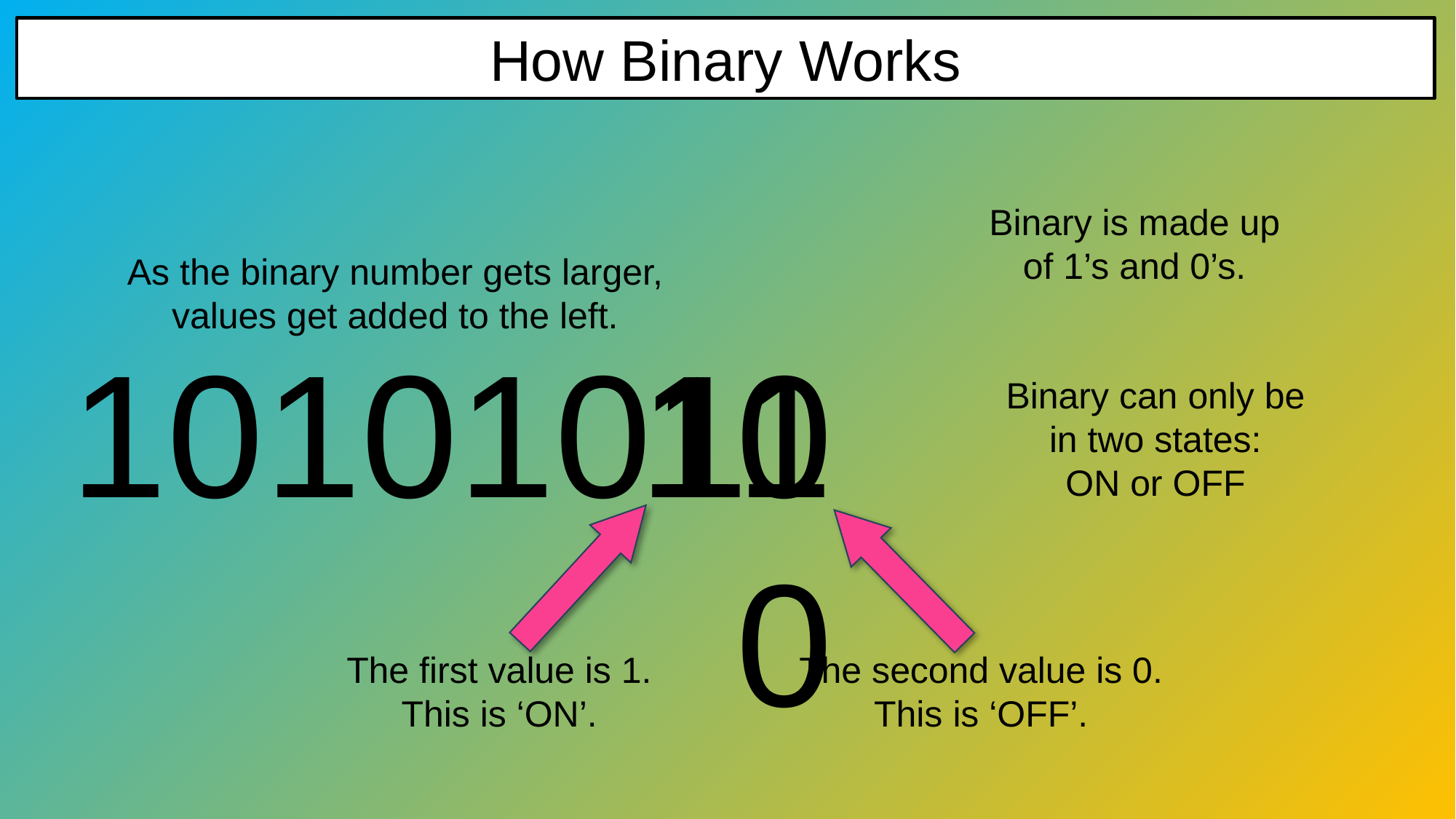

# How Binary Works

Binary is made up of 1’s and 0’s.
As the binary number gets larger, values get added to the left.
101010110
10
Binary can only be in two states:
ON or OFF

The second value is 0.
This is ‘OFF’.
The first value is 1.
This is ‘ON’.